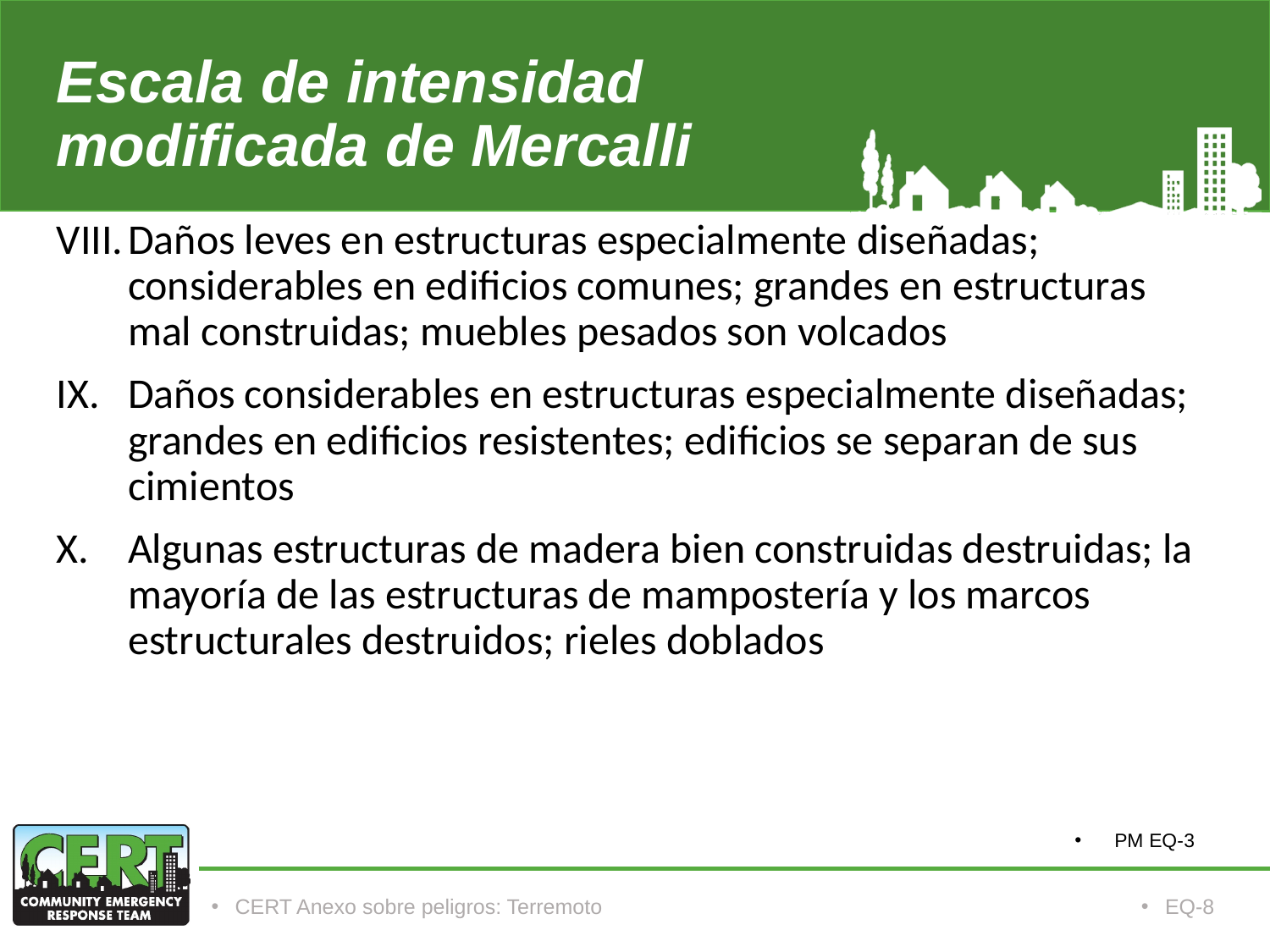

# Escala de intensidad modificada de Mercalli
Daños leves en estructuras especialmente diseñadas; considerables en edificios comunes; grandes en estructuras mal construidas; muebles pesados son ​​volcados
Daños considerables en estructuras especialmente diseñadas; grandes en edificios resistentes; edificios se separan de sus cimientos
Algunas estructuras de madera bien construidas destruidas; la mayoría de las estructuras de mampostería y los marcos estructurales destruidos; rieles doblados
PM EQ-3
CERT Anexo sobre peligros: Terremoto
EQ-8